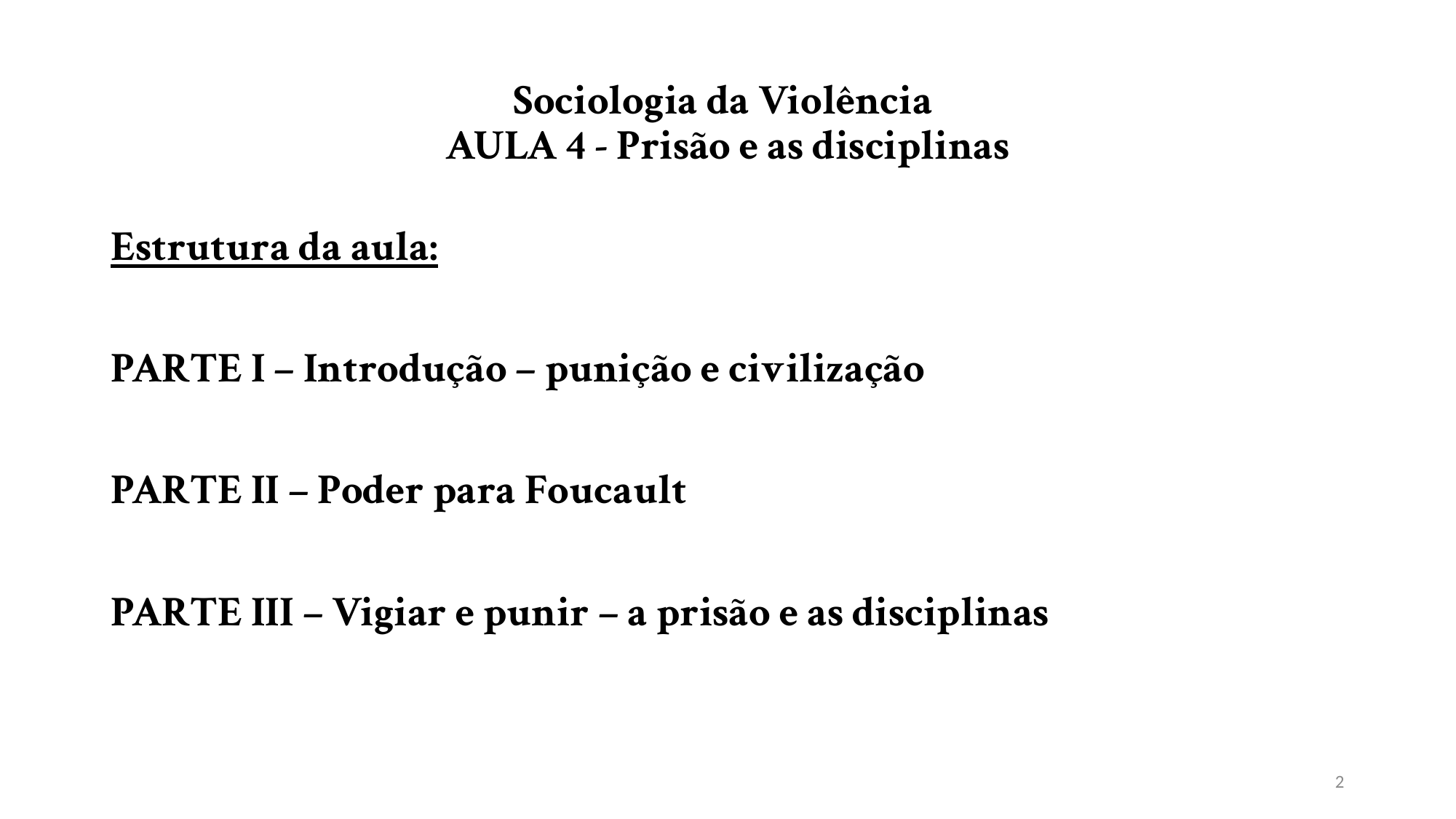

# Sociologia da Violência AULA 4 - Prisão e as disciplinas
Estrutura da aula:

PARTE I – Introdução – punição e civilização

PARTE II – Poder para Foucault

PARTE III – Vigiar e punir – a prisão e as disciplinas
2